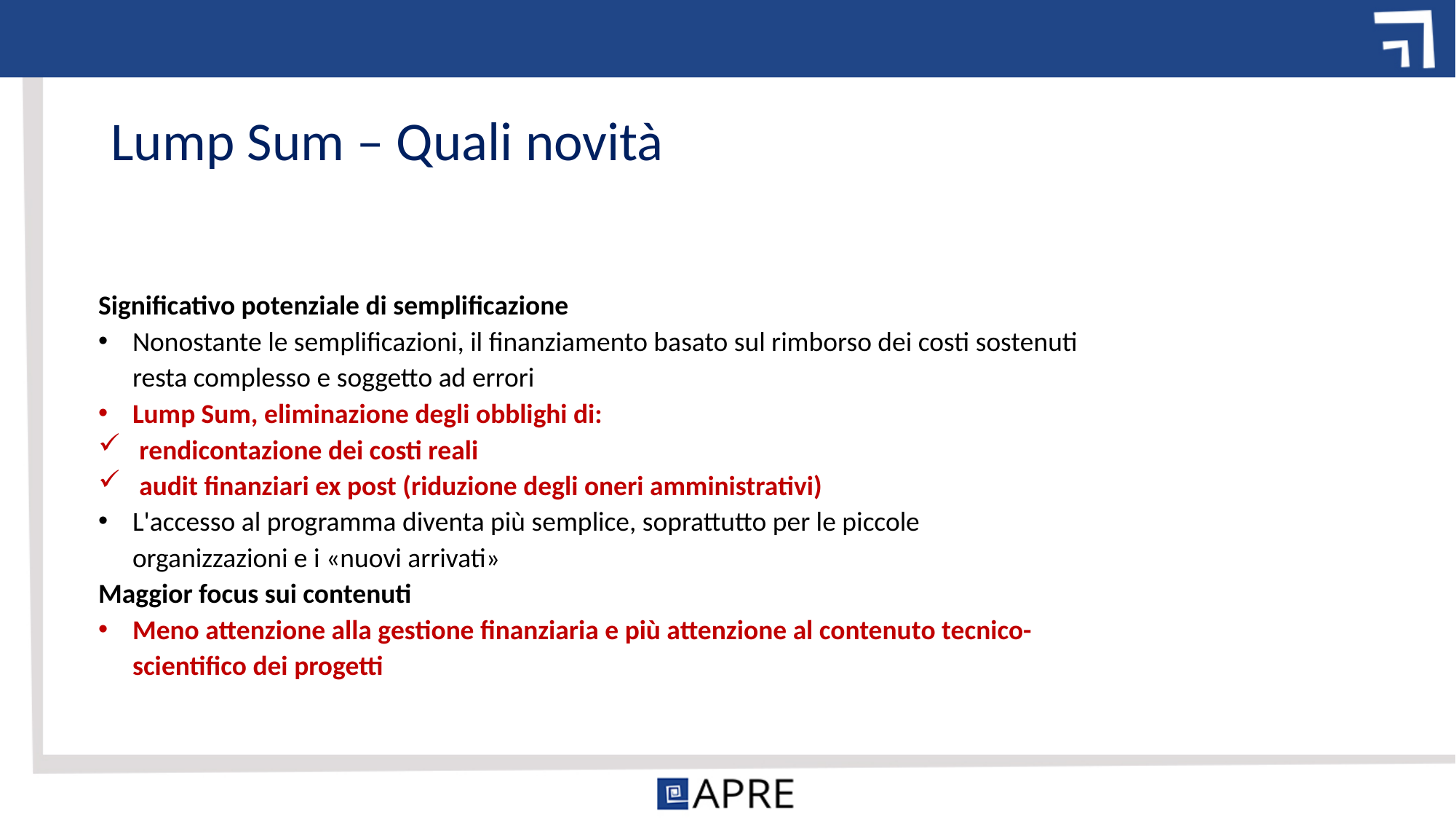

# Lump Sum – Quali novità
Significativo potenziale di semplificazione
Nonostante le semplificazioni, il finanziamento basato sul rimborso dei costi sostenuti resta complesso e soggetto ad errori
Lump Sum, eliminazione degli obblighi di:
rendicontazione dei costi reali
audit finanziari ex post (riduzione degli oneri amministrativi)
L'accesso al programma diventa più semplice, soprattutto per le piccole organizzazioni e i «nuovi arrivati»
Maggior focus sui contenuti
Meno attenzione alla gestione finanziaria e più attenzione al contenuto tecnico-scientifico dei progetti